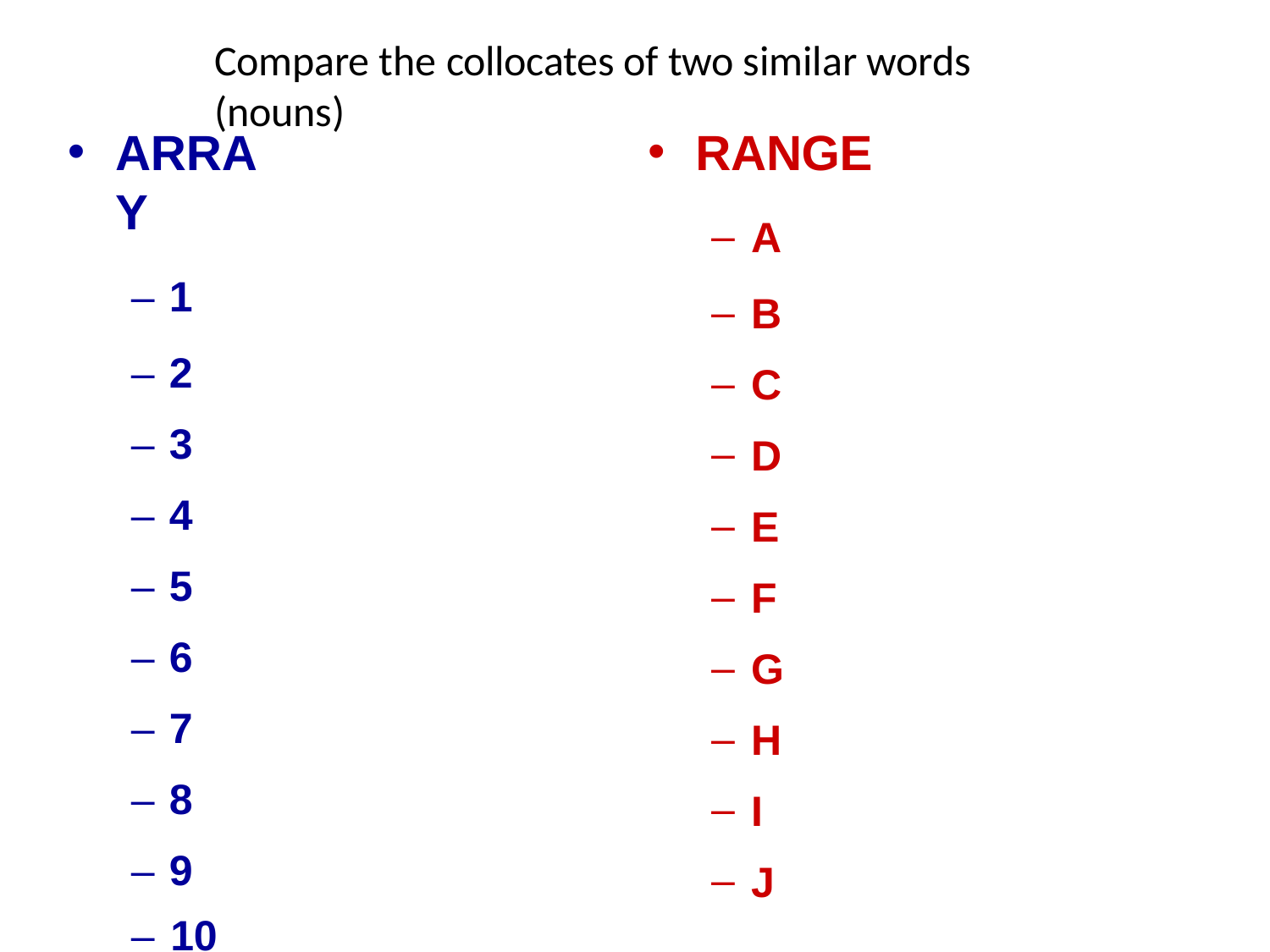

Compare the collocates of two similar words (nouns)
ARRAY
– 1
– 2
– 3
– 4
– 5
– 6
– 7
– 8
– 9
– 10

RANGE
A
B
C
D
E
F
G
H
I
J